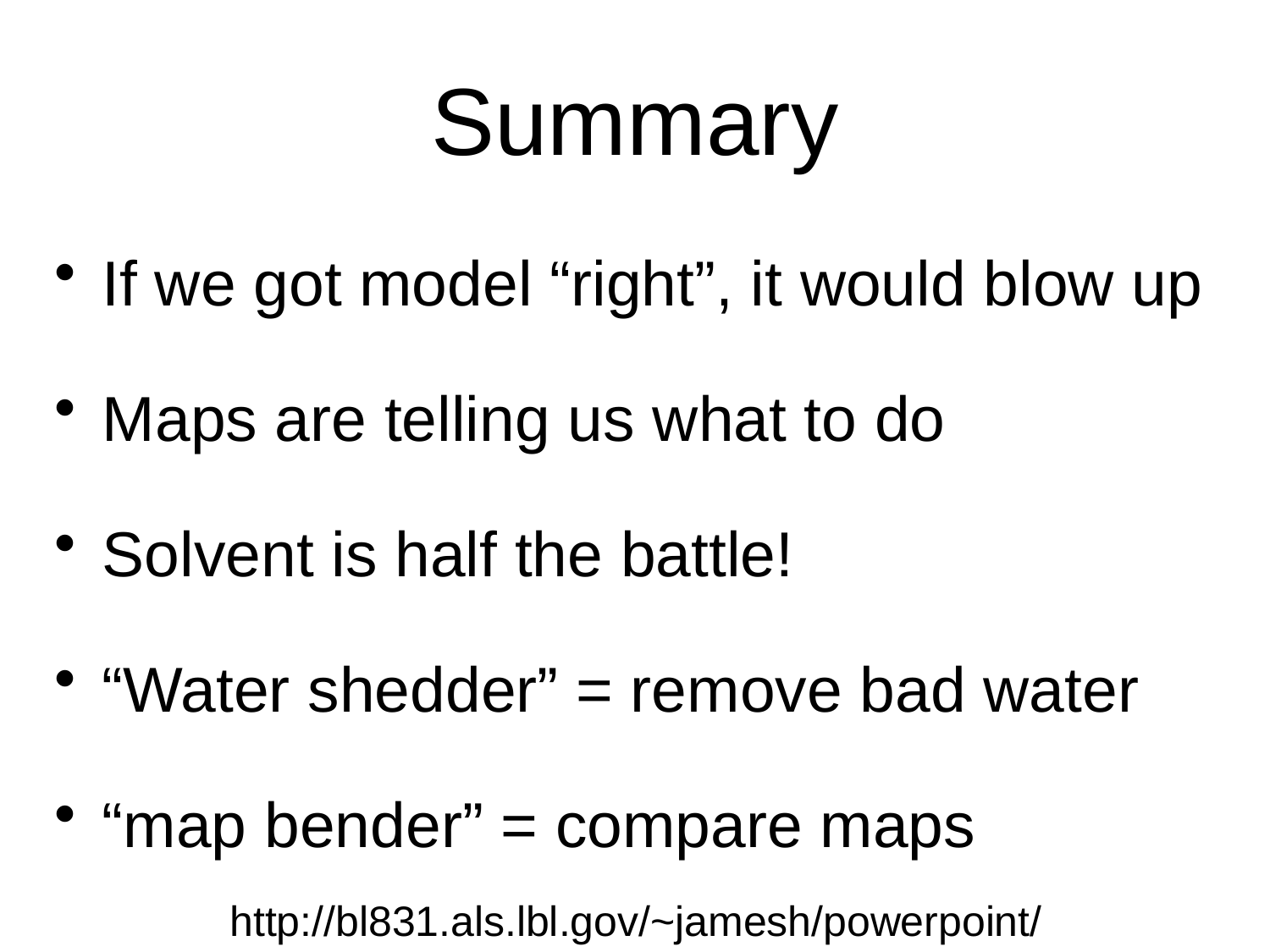

# Summary
If we got model “right”, it would blow up
Maps are telling us what to do
Solvent is half the battle!
“Water shedder” = remove bad water
“map bender” = compare maps
http://bl831.als.lbl.gov/~jamesh/powerpoint/SIBYLS_GM_2018.pptx